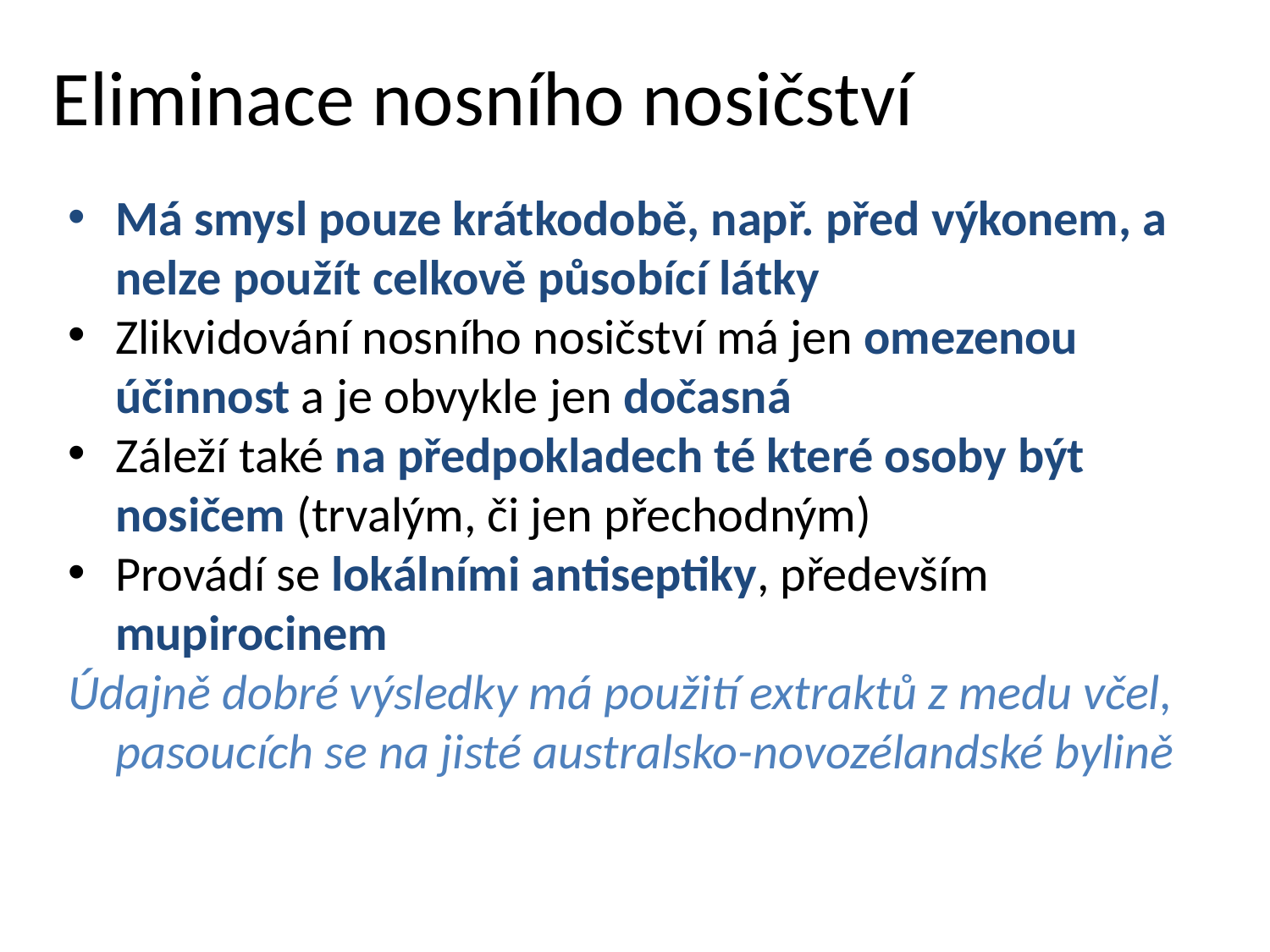

# Eliminace nosního nosičství
Má smysl pouze krátkodobě, např. před výkonem, a nelze použít celkově působící látky
Zlikvidování nosního nosičství má jen omezenou účinnost a je obvykle jen dočasná
Záleží také na předpokladech té které osoby být nosičem (trvalým, či jen přechodným)
Provádí se lokálními antiseptiky, především mupirocinem
Údajně dobré výsledky má použití extraktů z medu včel, pasoucích se na jisté australsko-novozélandské bylině